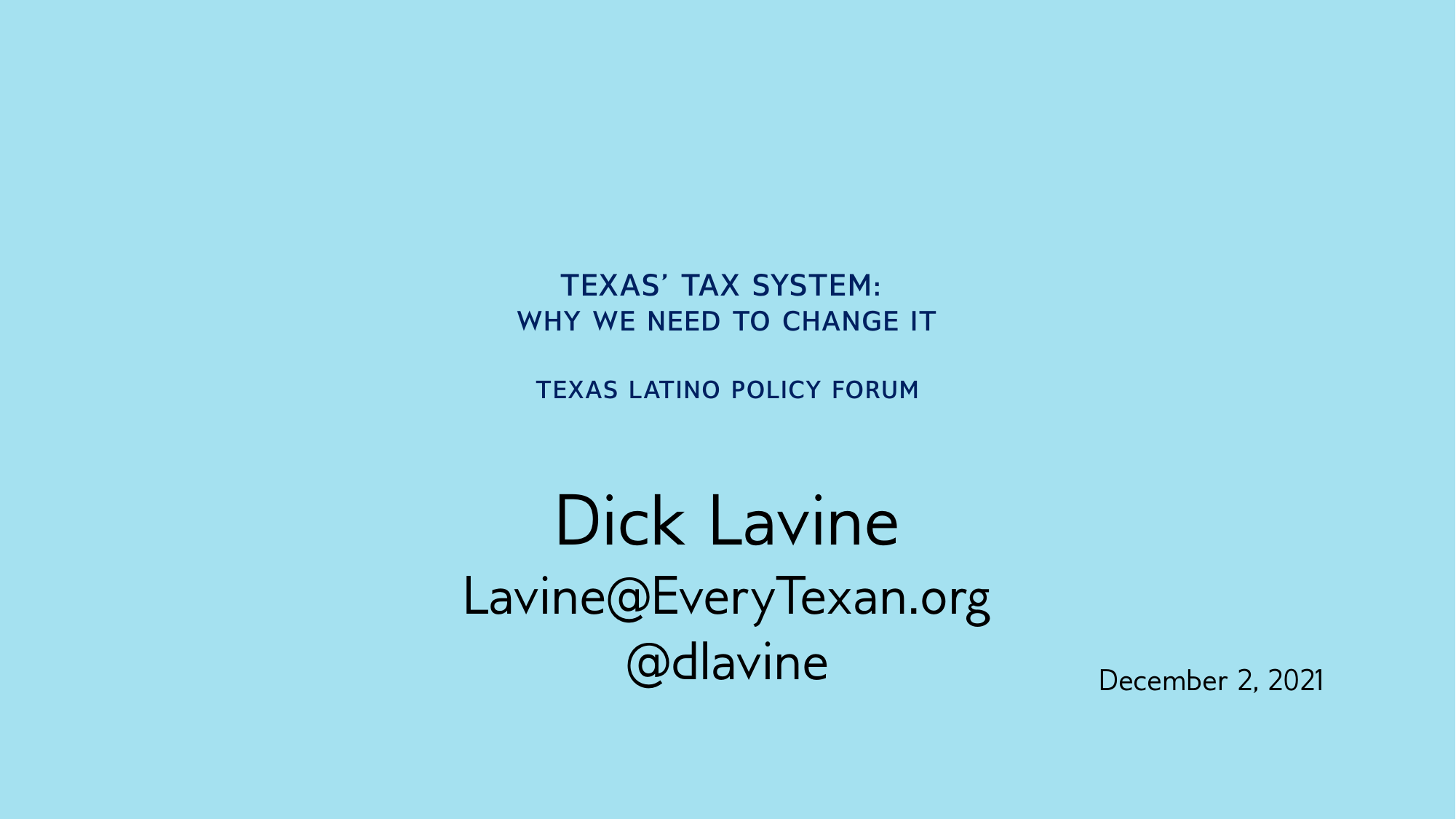

# Texas’ Tax System: Why We need to Change it Texas Latino Policy Forum
Dick Lavine
Lavine@EveryTexan.org
@dlavine
December 2, 2021